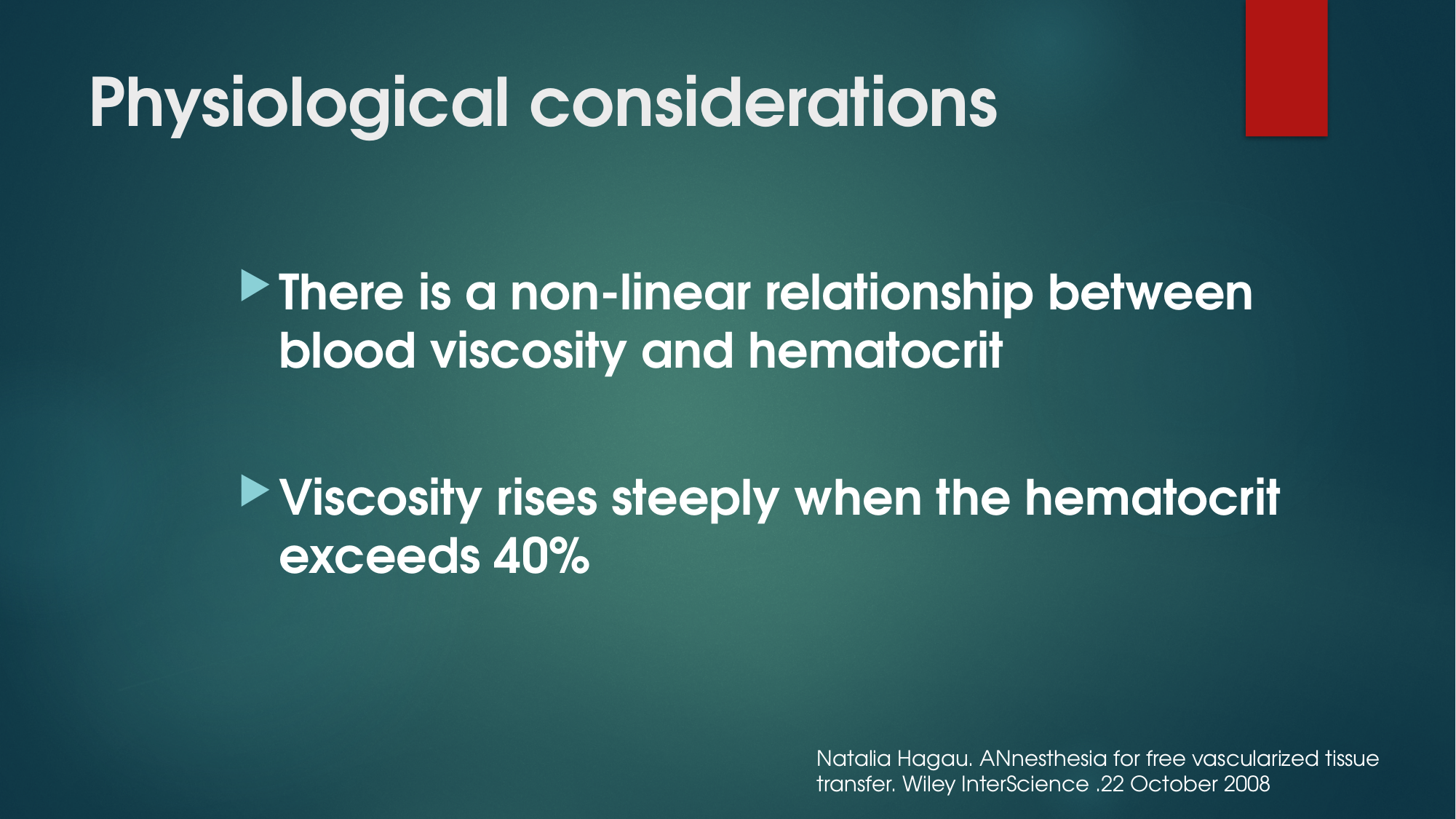

# Physiological considerations
There is a non-linear relationship between blood viscosity and hematocrit

Viscosity rises steeply when the hematocrit exceeds 40%
Natalia Hagau. ANnesthesia for free vascularized tissue transfer. Wiley InterScience .22 October 2008